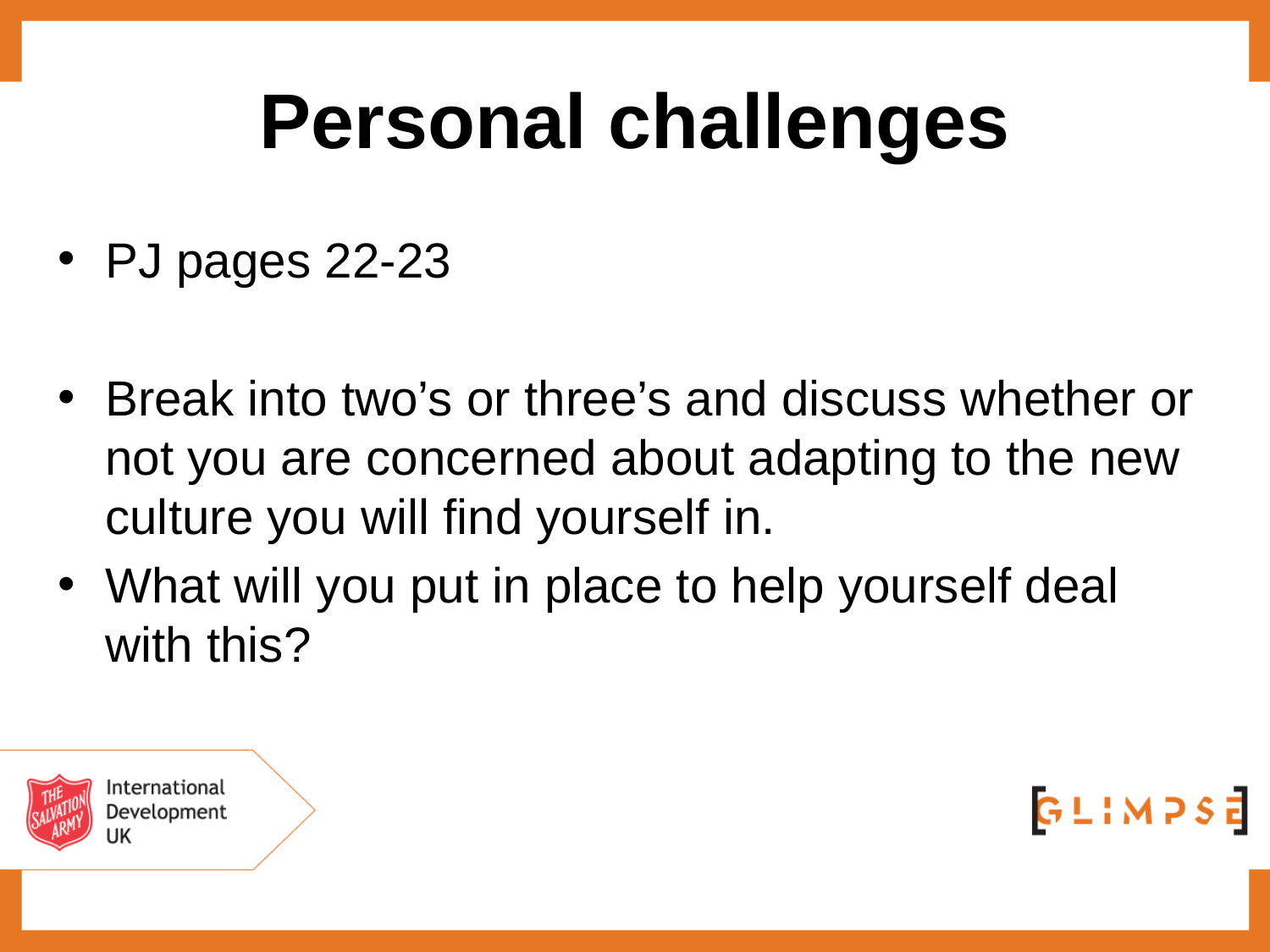

# Personal challenges
PJ pages 22-23

Break into two’s or three’s and discuss whether or not you are concerned about adapting to the new culture you will find yourself in.
What will you put in place to help yourself deal with this?